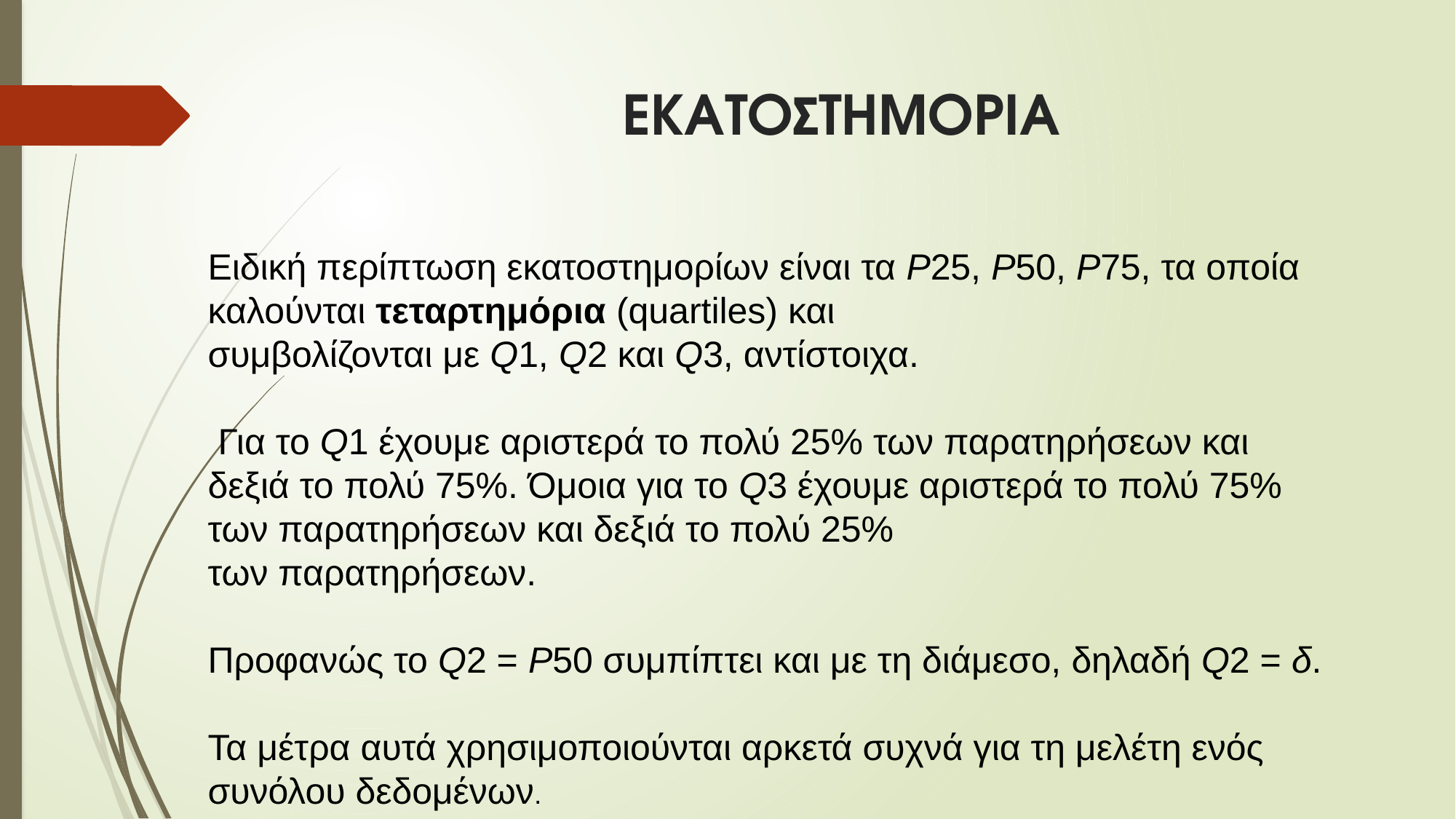

# ΕΚΑΤΟΣΤΗΜΟΡΙΑ
Ειδική περίπτωση εκατοστημορίων είναι τα P25, P50, P75, τα οποία καλούνται τεταρτημόρια (quartiles) και
συμβολίζονται με Q1, Q2 και Q3, αντίστοιχα.

 Για το Q1 έχουμε αριστερά το πολύ 25% των παρατηρήσεων και
δεξιά το πολύ 75%. Όμοια για το Q3 έχουμε αριστερά το πολύ 75% των παρατηρήσεων και δεξιά το πολύ 25%
των παρατηρήσεων.

Προφανώς το Q2 = P50 συμπίπτει και με τη διάμεσο, δηλαδή Q2 = δ.

Τα μέτρα αυτά χρησιμοποιούνται αρκετά συχνά για τη μελέτη ενός συνόλου δεδομένων.